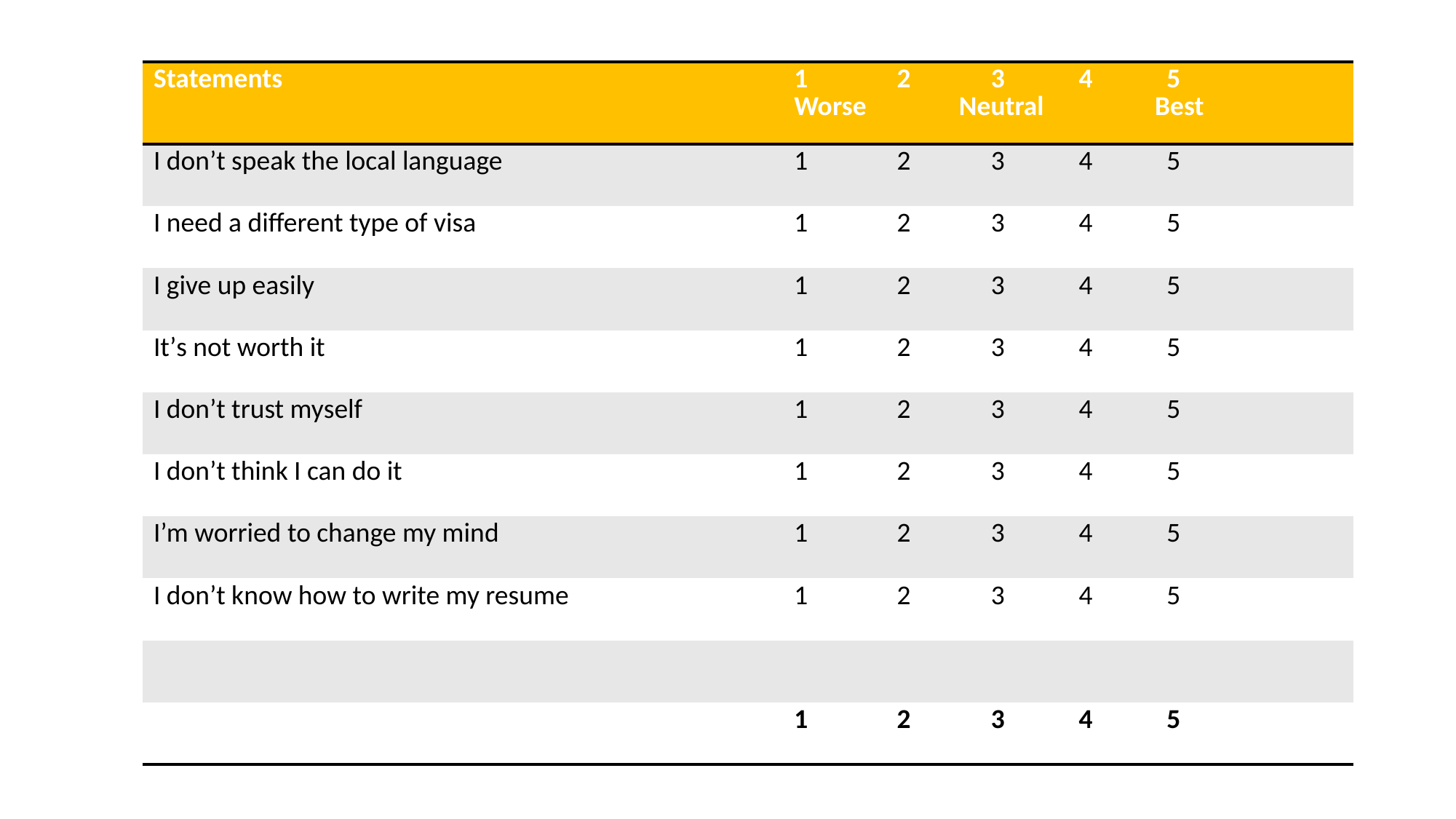

| Statements | 2 3 4 5 Worse Neutral Best |
| --- | --- |
| I don’t speak the local language | 2 3 4 5 |
| I need a different type of visa | 2 3 4 5 |
| I give up easily | 2 3 4 5 |
| It’s not worth it | 2 3 4 5 |
| I don’t trust myself | 2 3 4 5 |
| I don’t think I can do it | 2 3 4 5 |
| I’m worried to change my mind | 2 3 4 5 |
| I don’t know how to write my resume | 2 3 4 5 |
|  |  |
|  | 2 3 4 5 |